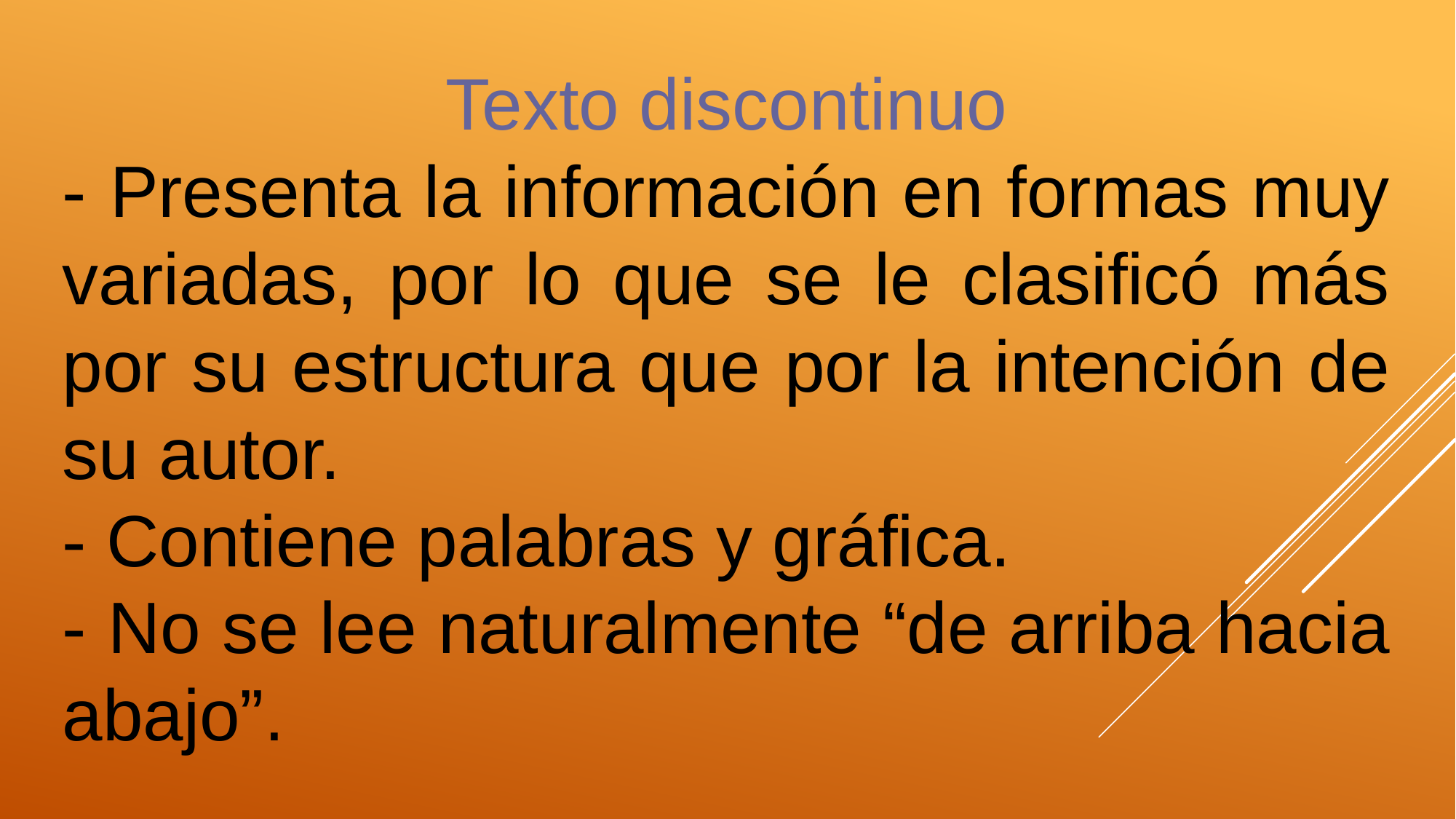

Texto discontinuo
- Presenta la información en formas muy variadas, por lo que se le clasificó más por su estructura que por la intención de su autor.
- Contiene palabras y gráfica.
- No se lee naturalmente “de arriba hacia abajo”.